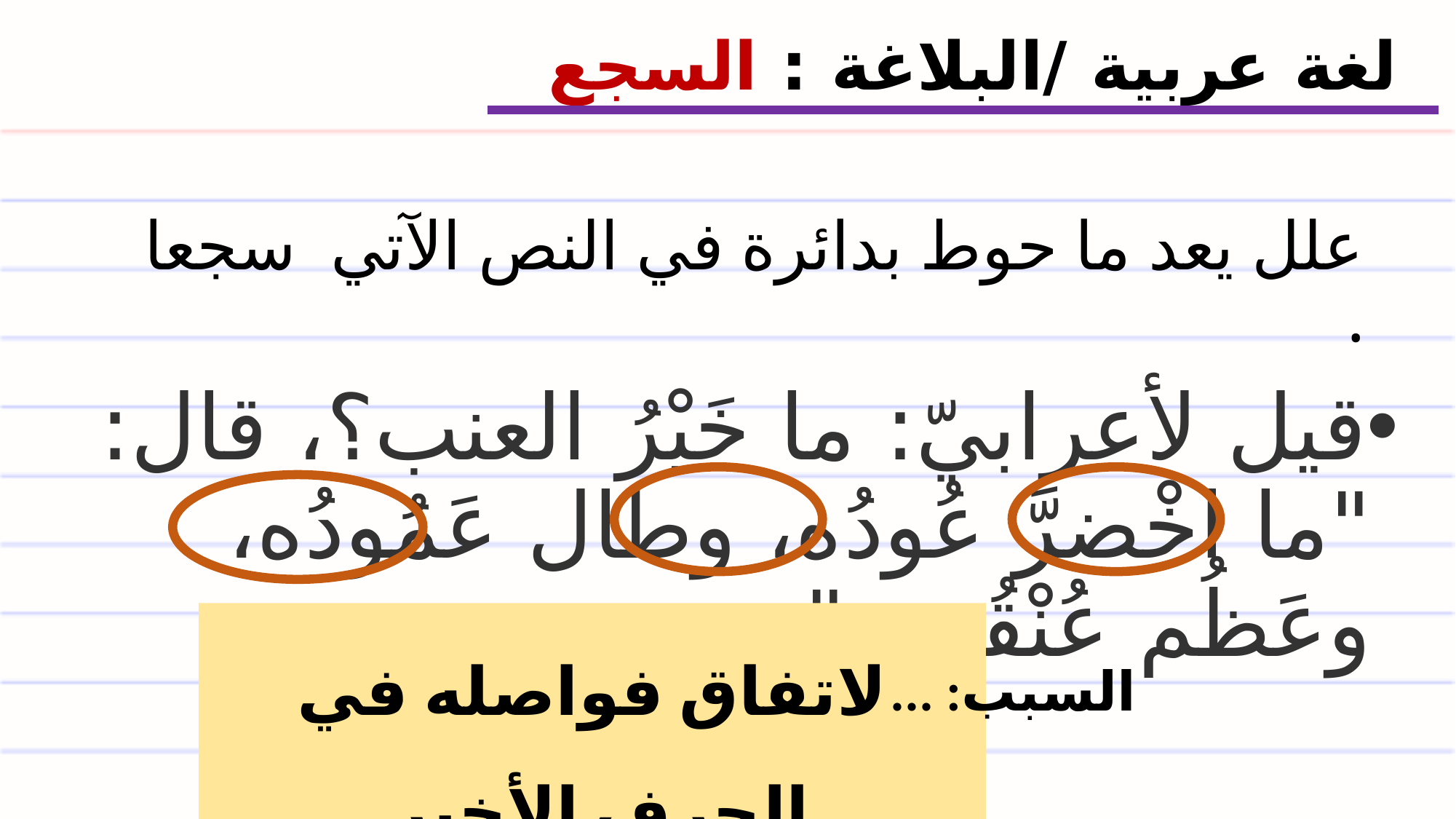

لغة عربية /البلاغة : السجع
# علل يعد ما حوط بدائرة في النص الآتي  سجعا .
قيل لأعرابيّ: ما خَيْرُ العنب؟، قال: "ما اخْضرَّ عُودُه، وطال عَمُودُه، وعَظُم عُنْقُوده".

لاتفاق فواصله في الحرف الأخير
السبب: ...